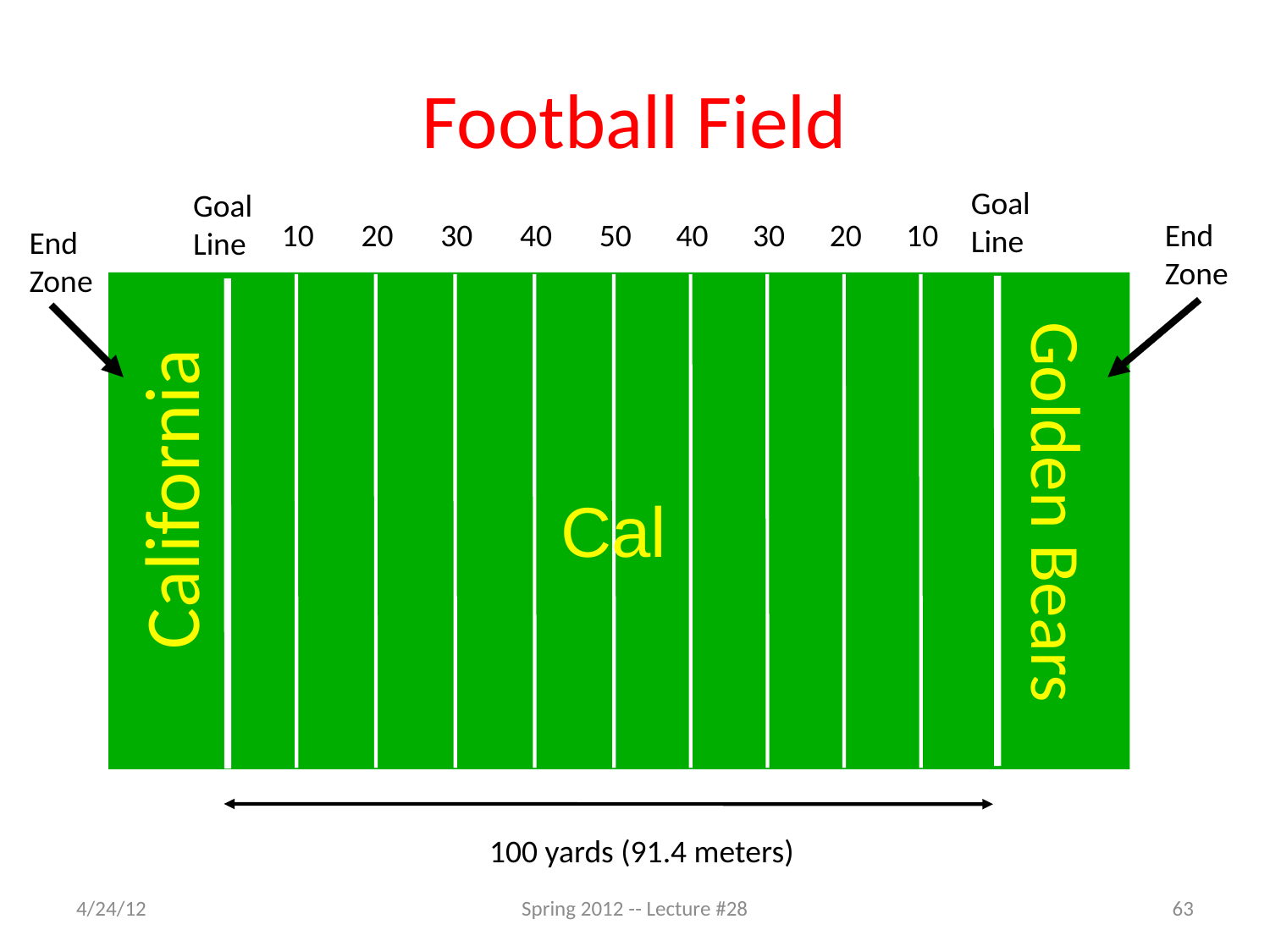

# Football Field
Goal
Line
Goal
Line
10
20
30
40
50
40
30
20
10
End
Zone
End
Zone

California
Golden Bears
Cal

100 yards (91.4 meters)
4/24/12
Spring 2012 -- Lecture #28
63